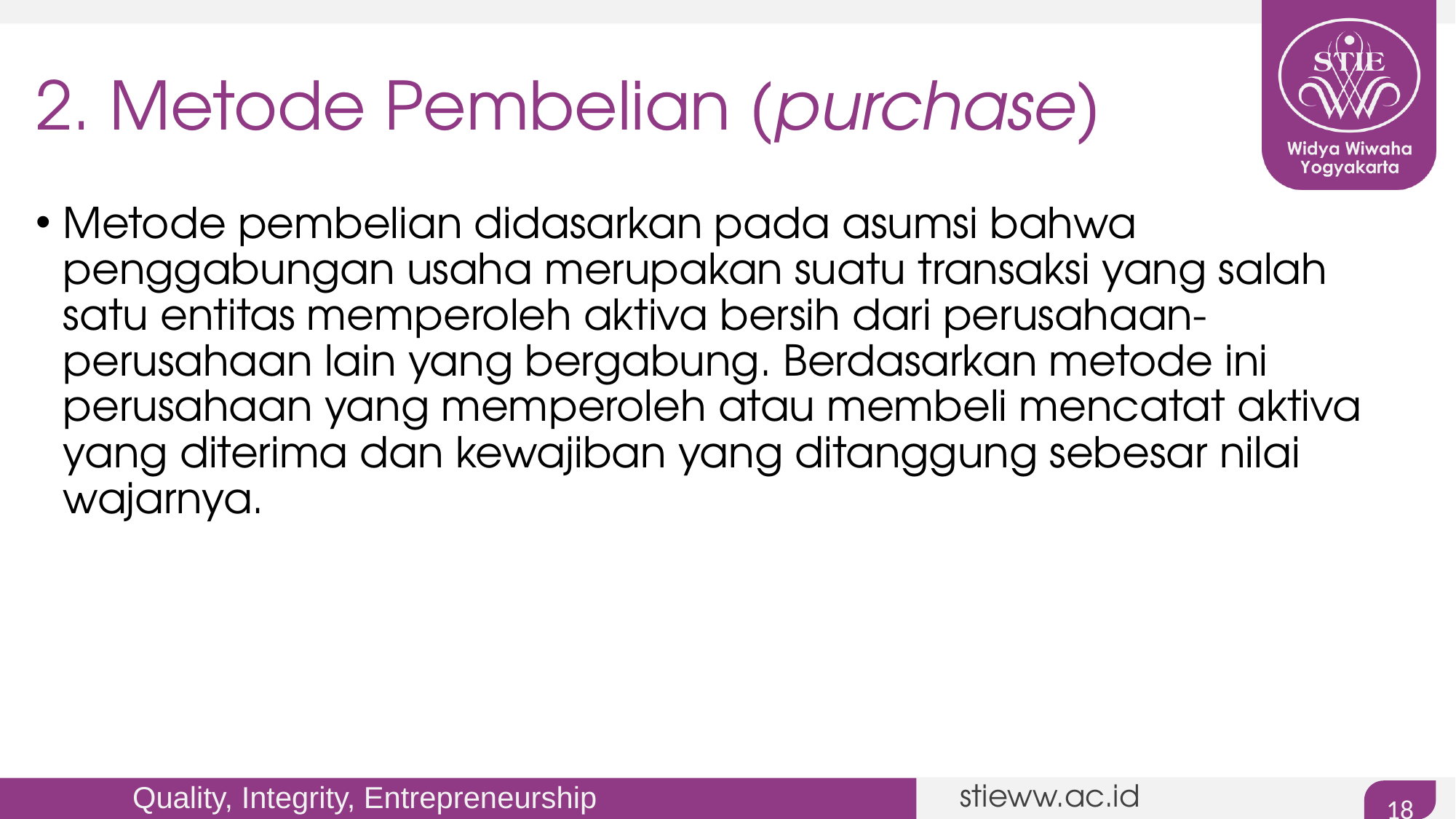

# 2. Metode Pembelian (purchase)
Metode pembelian didasarkan pada asumsi bahwa penggabungan usaha merupakan suatu transaksi yang salah satu entitas memperoleh aktiva bersih dari perusahaan-perusahaan lain yang bergabung. Berdasarkan metode ini perusahaan yang memperoleh atau membeli mencatat aktiva yang diterima dan kewajiban yang ditanggung sebesar nilai wajarnya.